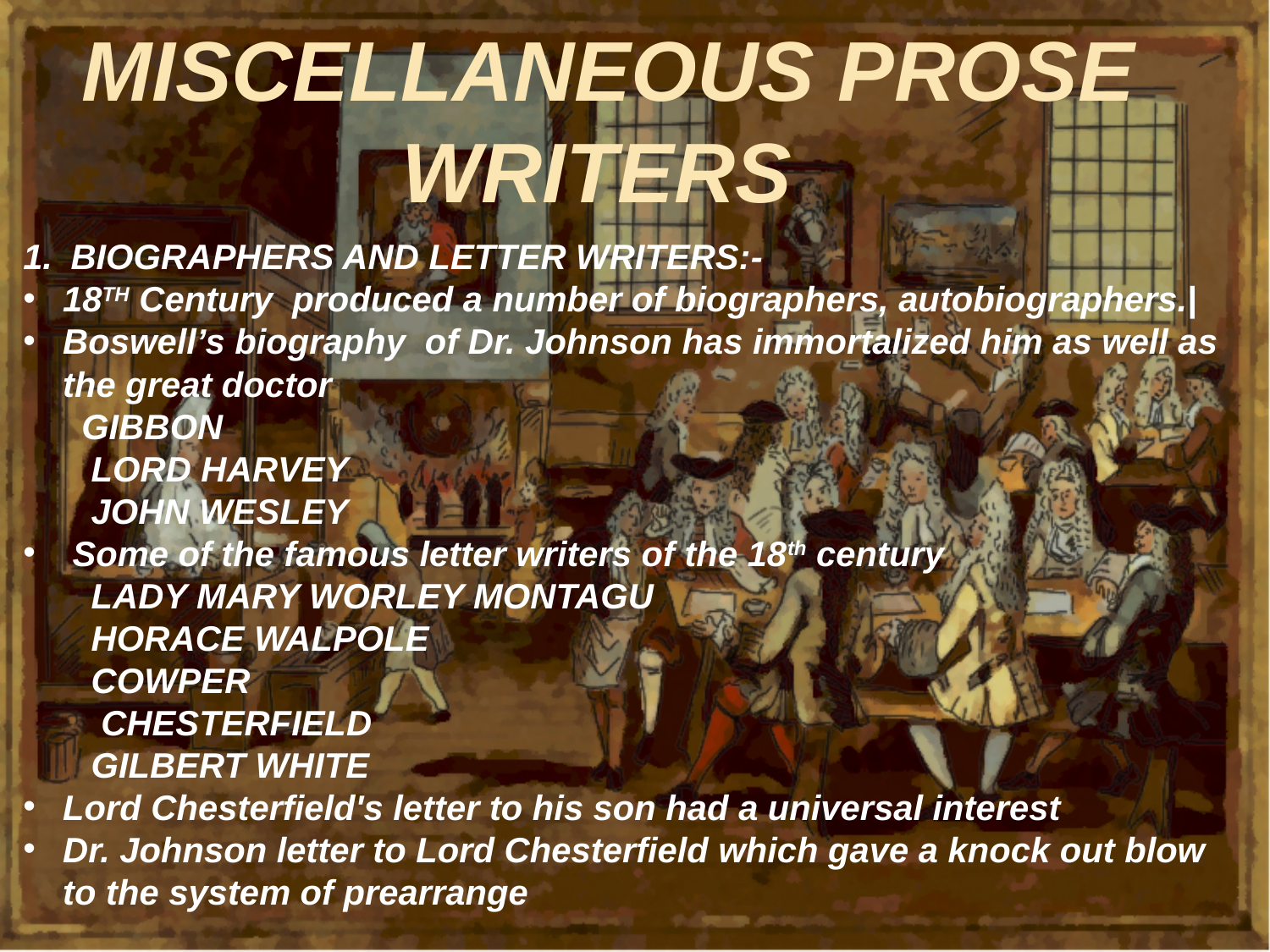

MISCELLANEOUS PROSE WRITERS
BIOGRAPHERS AND LETTER WRITERS:-
18TH Century  produced a number of biographers, autobiographers.|
Boswell’s biography  of Dr. Johnson has immortalized him as well as the great doctor
      GIBBON
       LORD HARVEY
       JOHN WESLEY
 Some of the famous letter writers of the 18th century
       LADY MARY WORLEY MONTAGU
       HORACE WALPOLE
       COWPER
        CHESTERFIELD
       GILBERT WHITE
Lord Chesterfield's letter to his son had a universal interest
Dr. Johnson letter to Lord Chesterfield which gave a knock out blow to the system of prearrange